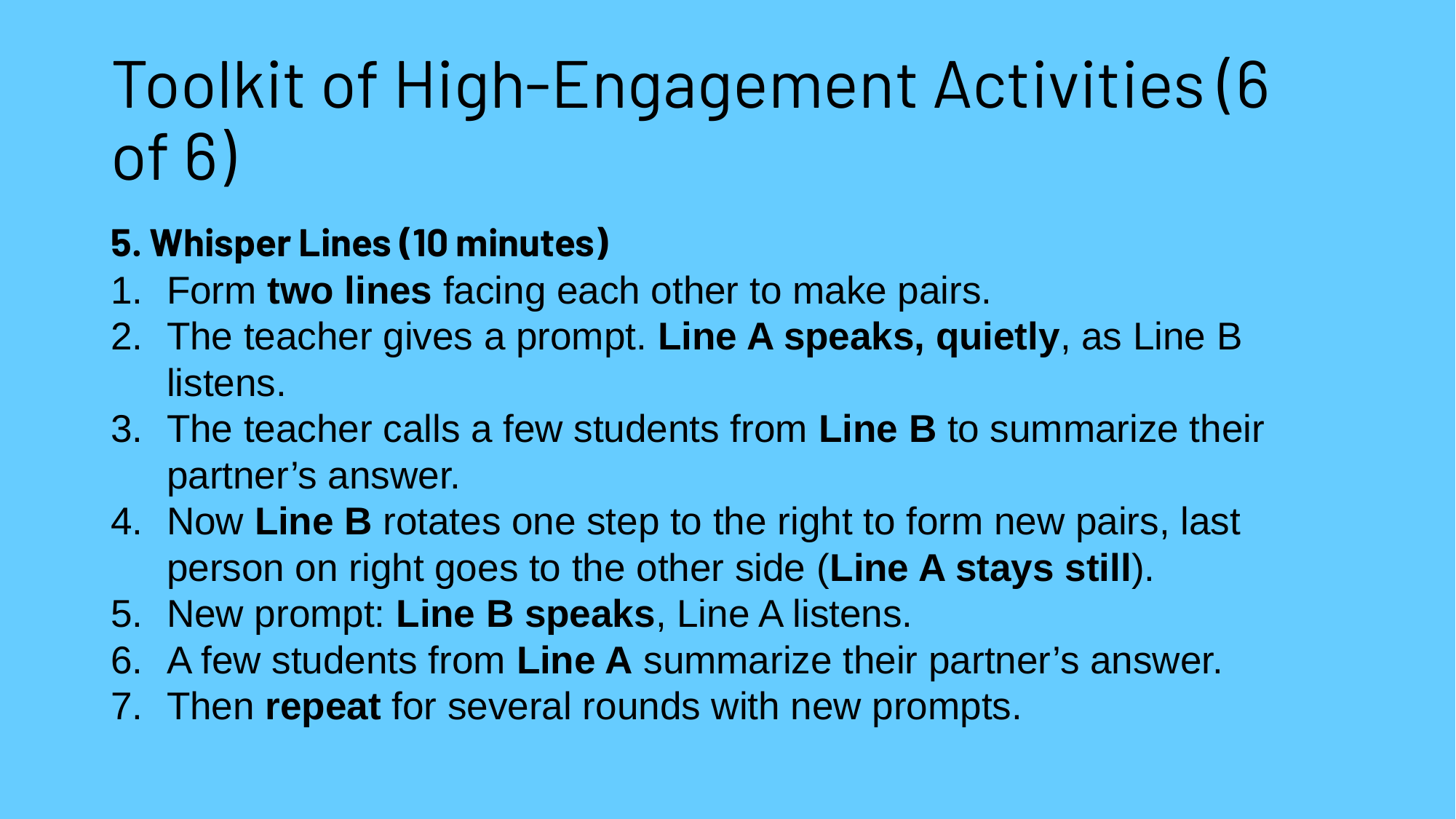

# Toolkit of High-Engagement Activities (6 of 6)
5. Whisper Lines (10 minutes)
Form two lines facing each other to make pairs.
The teacher gives a prompt. Line A speaks, quietly, as Line B listens.
The teacher calls a few students from Line B to summarize their partner’s answer.
Now Line B rotates one step to the right to form new pairs, last person on right goes to the other side (Line A stays still).
New prompt: Line B speaks, Line A listens.
A few students from Line A summarize their partner’s answer.
Then repeat for several rounds with new prompts.